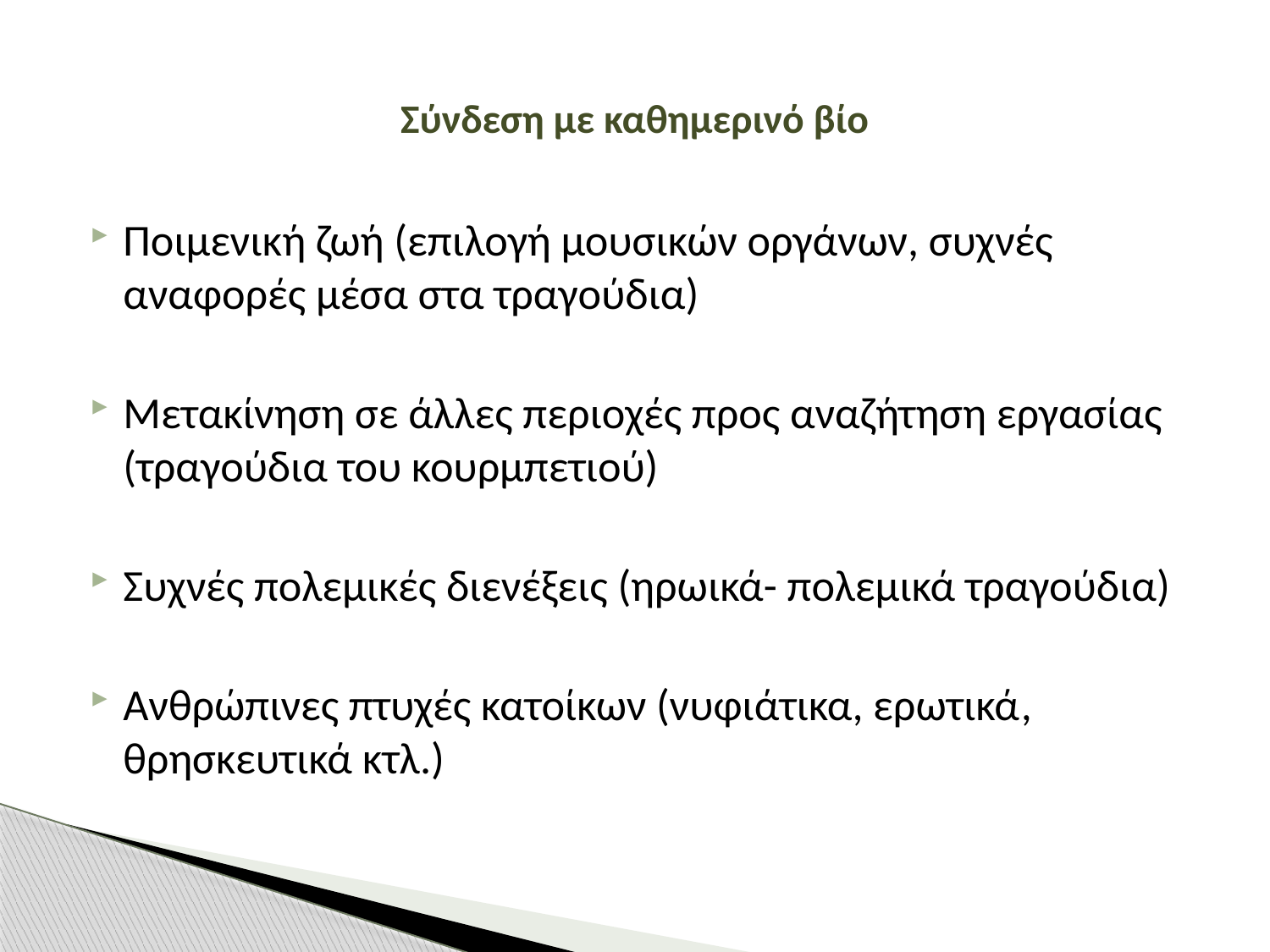

# Σύνδεση με καθημερινό βίο
Ποιμενική ζωή (επιλογή μουσικών οργάνων, συχνές αναφορές μέσα στα τραγούδια)

Μετακίνηση σε άλλες περιοχές προς αναζήτηση εργασίας (τραγούδια του κουρμπετιού)

Συχνές πολεμικές διενέξεις (ηρωικά- πολεμικά τραγούδια)

Ανθρώπινες πτυχές κατοίκων (νυφιάτικα, ερωτικά, θρησκευτικά κτλ.)